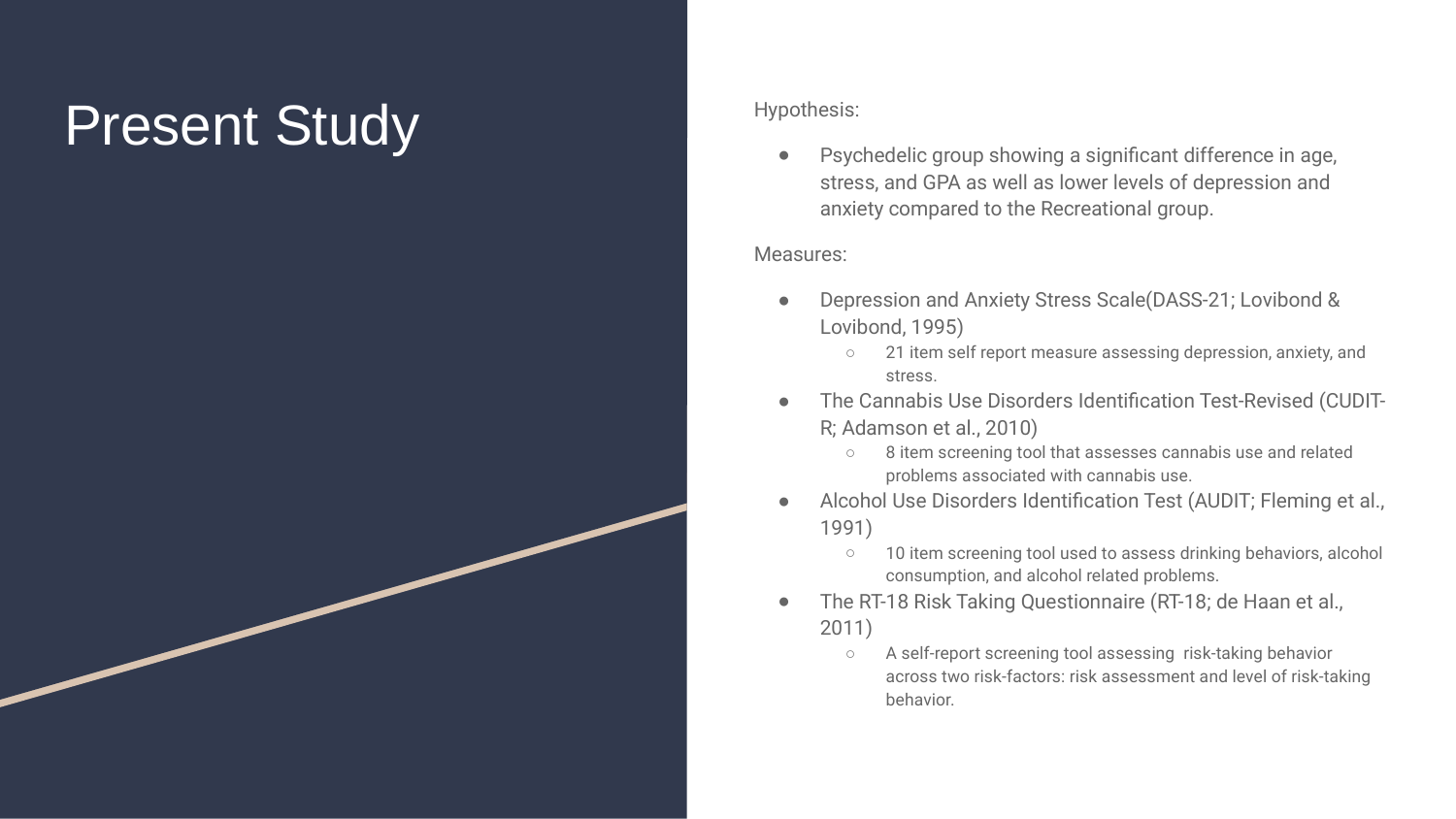

# Present Study
Hypothesis:
Psychedelic group showing a significant difference in age, stress, and GPA as well as lower levels of depression and anxiety compared to the Recreational group.
Measures:
Depression and Anxiety Stress Scale(DASS-21; Lovibond & Lovibond, 1995)
21 item self report measure assessing depression, anxiety, and stress.
The Cannabis Use Disorders Identification Test-Revised (CUDIT-R; Adamson et al., 2010)
8 item screening tool that assesses cannabis use and related problems associated with cannabis use.
Alcohol Use Disorders Identification Test (AUDIT; Fleming et al., 1991)
10 item screening tool used to assess drinking behaviors, alcohol consumption, and alcohol related problems.
The RT-18 Risk Taking Questionnaire (RT-18; de Haan et al., 2011)
A self-report screening tool assessing  risk-taking behavior across two risk-factors: risk assessment and level of risk-taking behavior.